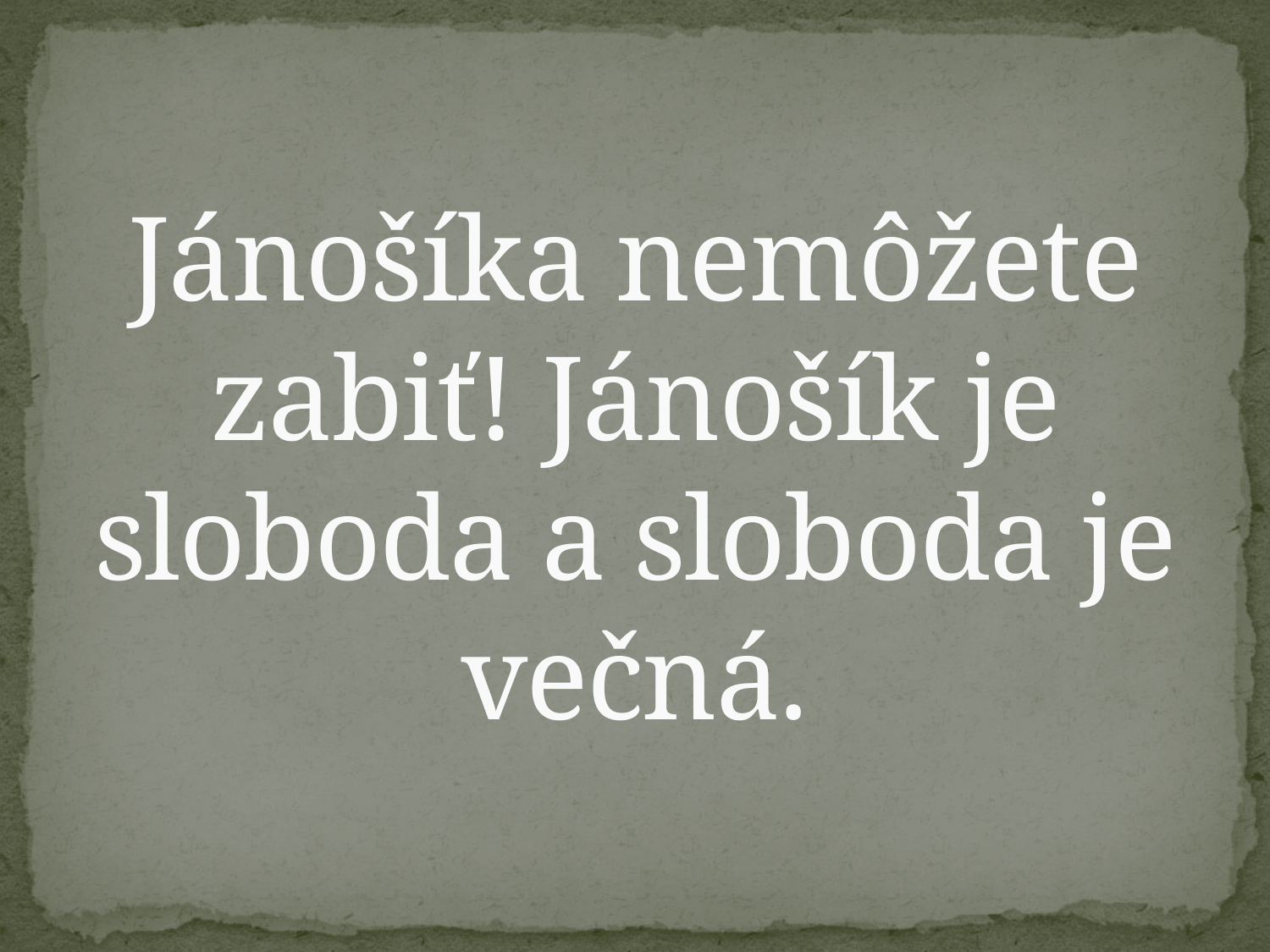

# Jánošíka nemôžete zabiť! Jánošík je sloboda a sloboda je večná.